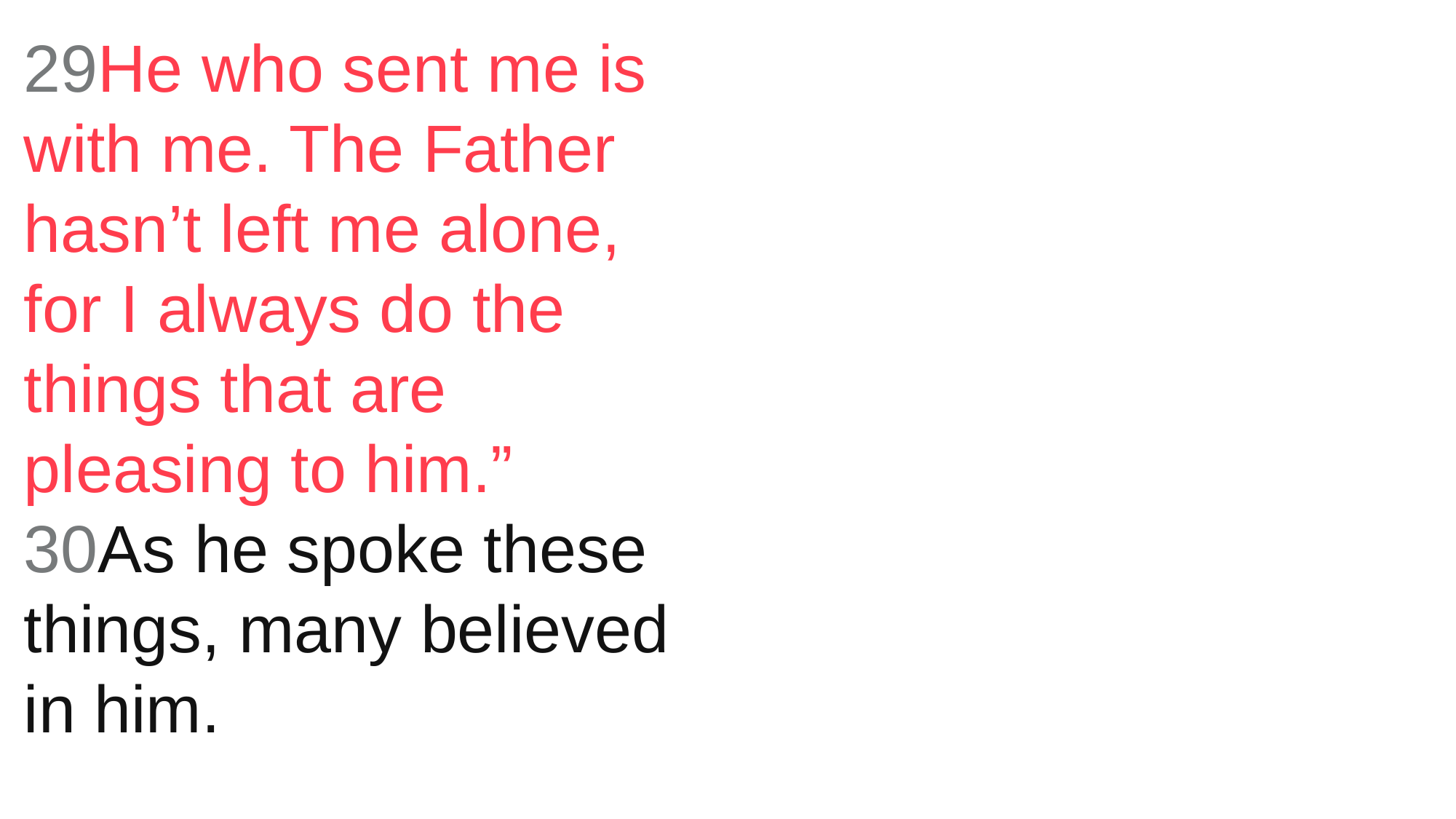

29He who sent me is with me. The Father hasn’t left me alone, for I always do the things that are pleasing to him.”
30As he spoke these things, many believed in him.